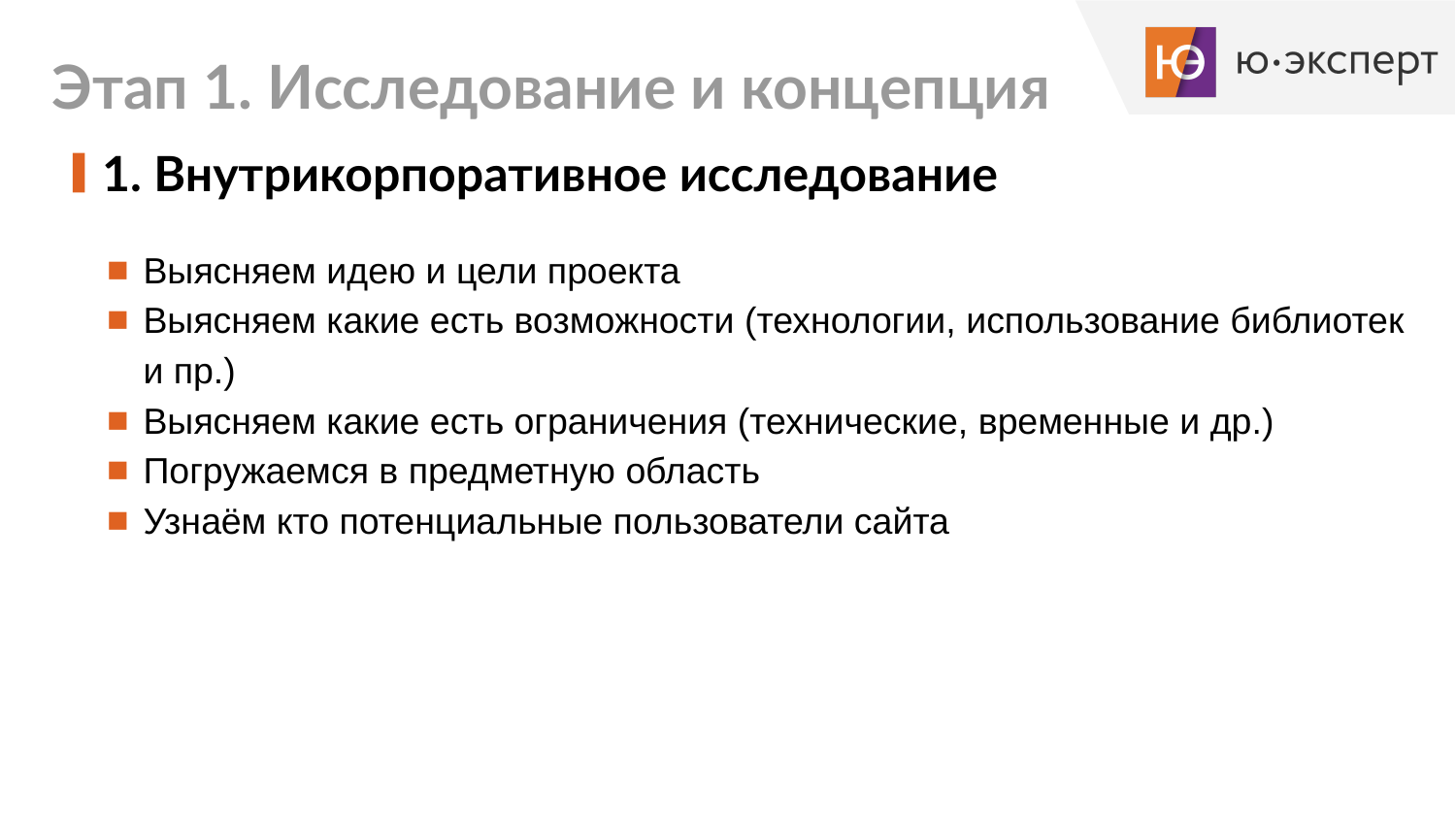

# Этап 1. Исследование и концепция
1. Внутрикорпоративное исследование

Выясняем идею и цели проекта
Выясняем какие есть возможности (технологии, использование библиотек и пр.)
Выясняем какие есть ограничения (технические, временные и др.)
Погружаемся в предметную область
Узнаём кто потенциальные пользователи сайта